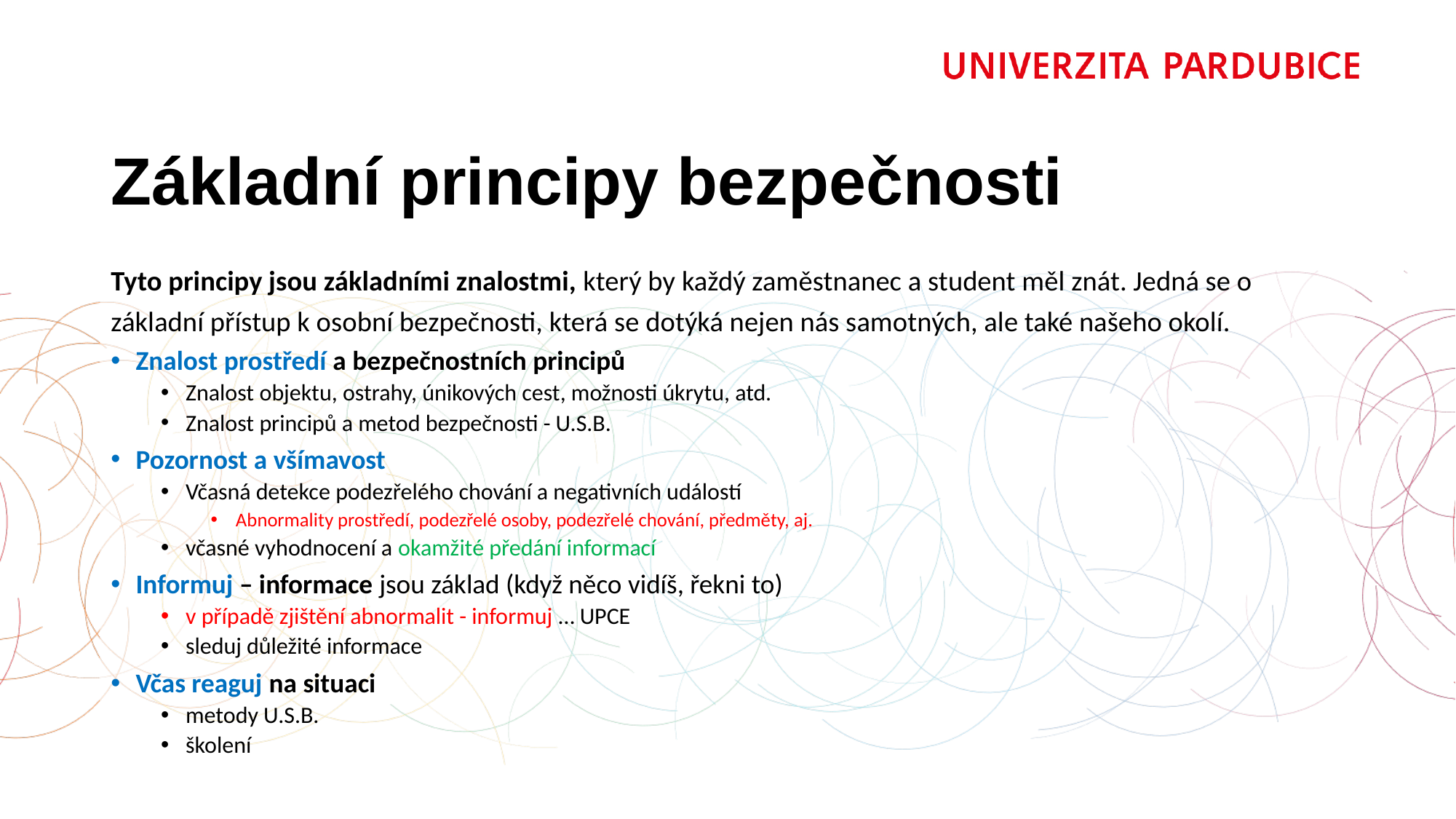

# Základní principy bezpečnosti
Tyto principy jsou základními znalostmi, který by každý zaměstnanec a student měl znát. Jedná se o základní přístup k osobní bezpečnosti, která se dotýká nejen nás samotných, ale také našeho okolí.
Znalost prostředí a bezpečnostních principů
Znalost objektu, ostrahy, únikových cest, možnosti úkrytu, atd.
Znalost principů a metod bezpečnosti - U.S.B.
Pozornost a všímavost
Včasná detekce podezřelého chování a negativních událostí
Abnormality prostředí, podezřelé osoby, podezřelé chování, předměty, aj.
včasné vyhodnocení a okamžité předání informací
Informuj – informace jsou základ (když něco vidíš, řekni to)
v případě zjištění abnormalit - informuj … UPCE
sleduj důležité informace
Včas reaguj na situaci
metody U.S.B.
školení